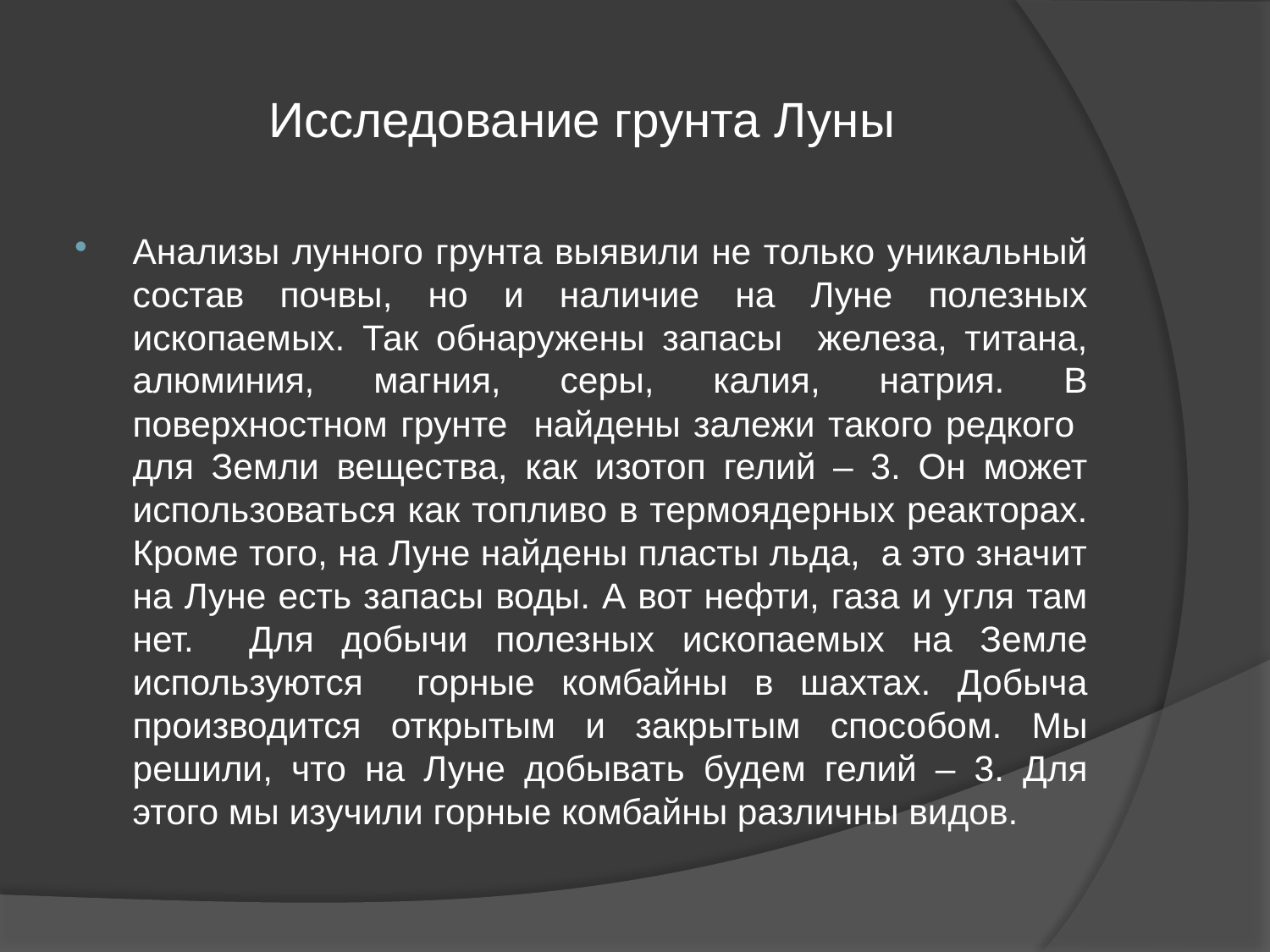

# Исследование грунта Луны
Анализы лунного грунта выявили не только уникальный состав почвы, но и наличие на Луне полезных ископаемых. Так обнаружены запасы  железа, титана, алюминия, магния, серы, калия, натрия. В поверхностном грунте  найдены залежи такого редкого  для Земли вещества, как изотоп гелий – 3. Он может использоваться как топливо в термоядерных реакторах. Кроме того, на Луне найдены пласты льда,  а это значит на Луне есть запасы воды. А вот нефти, газа и угля там нет.  Для добычи полезных ископаемых на Земле используются  горные комбайны в шахтах. Добыча производится открытым и закрытым способом. Мы решили, что на Луне добывать будем гелий – 3. Для этого мы изучили горные комбайны различны видов.